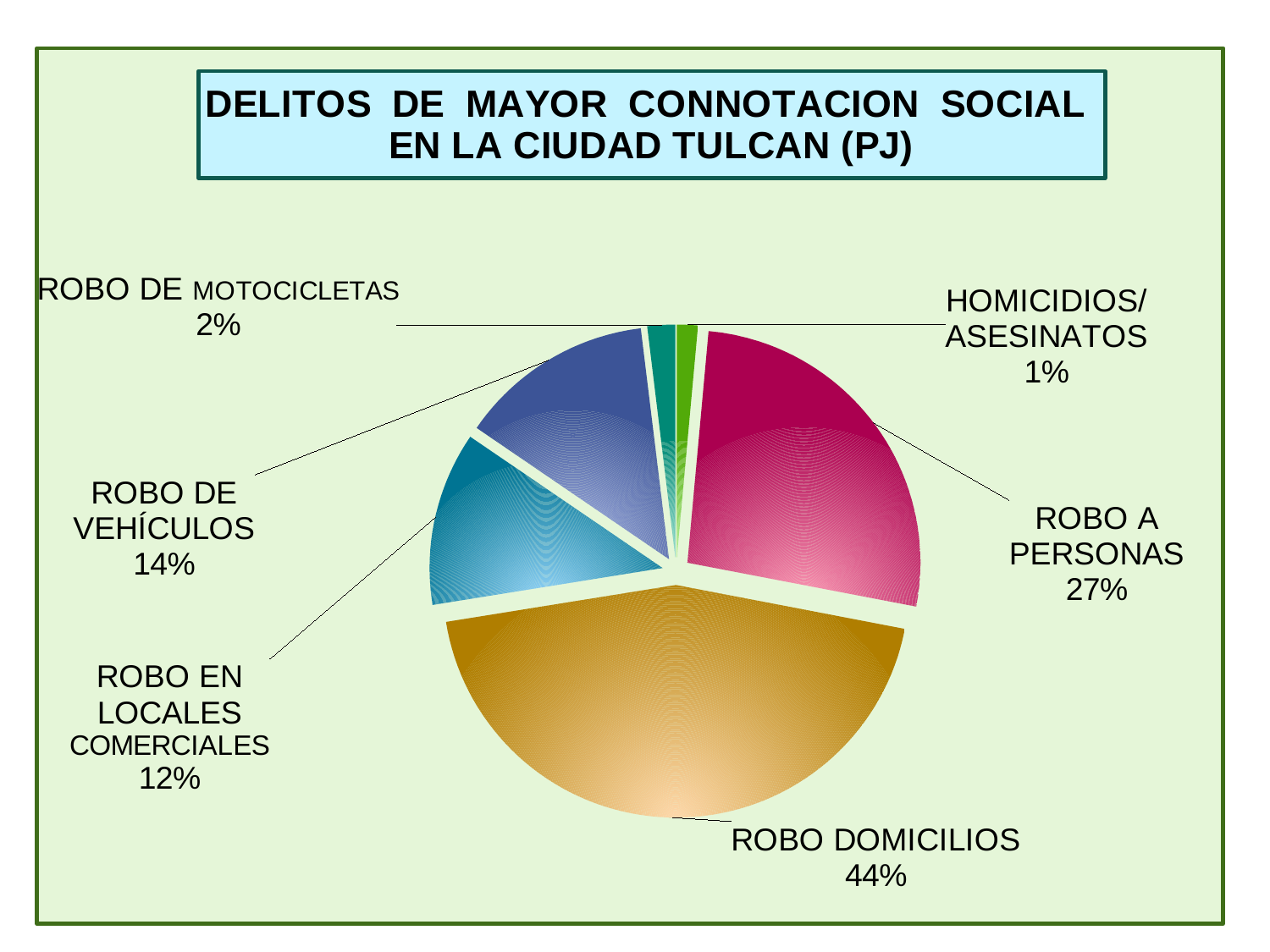

### Chart: DELITOS  DE  MAYOR  CONNOTACION  SOCIAL
EN LA CIUDAD TULCAN (PJ)

| Category |  |
|---|---|
| HOMICIDIOS/ASESINATOS | 3.0 |
| ROBO A PERSONAS | 55.0 |
| ROBO DOMICILIOS | 92.0 |
| ROBO EN LOCALES COMERCIALES | 25.0 |
| ROBO DE VEHÍCULOS | 28.0 |
| ROBO DE MOTOCICLETAS | 4.0 |